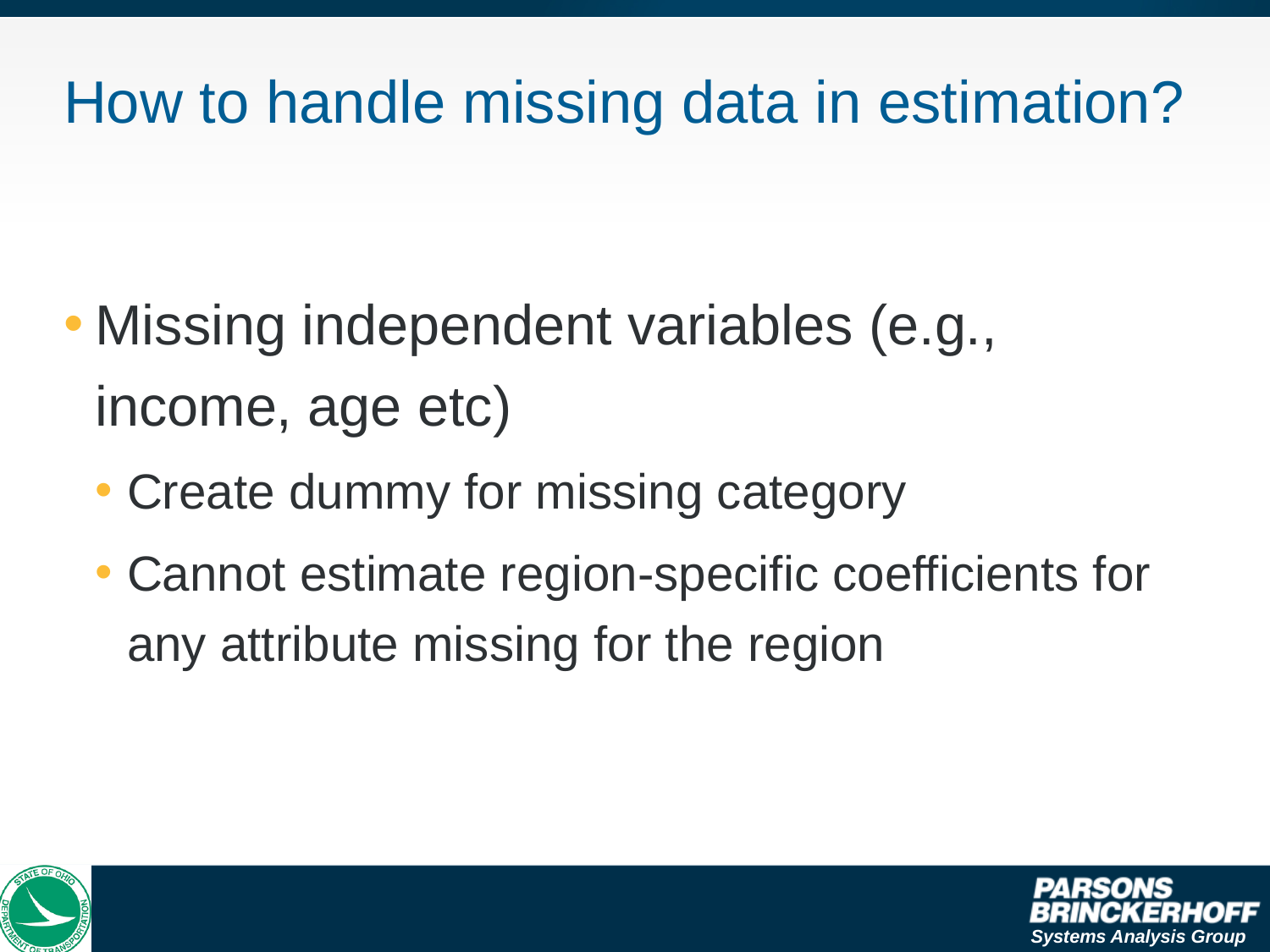

# How to handle missing data in estimation?
Missing independent variables (e.g., income, age etc)
Create dummy for missing category
Cannot estimate region-specific coefficients for any attribute missing for the region